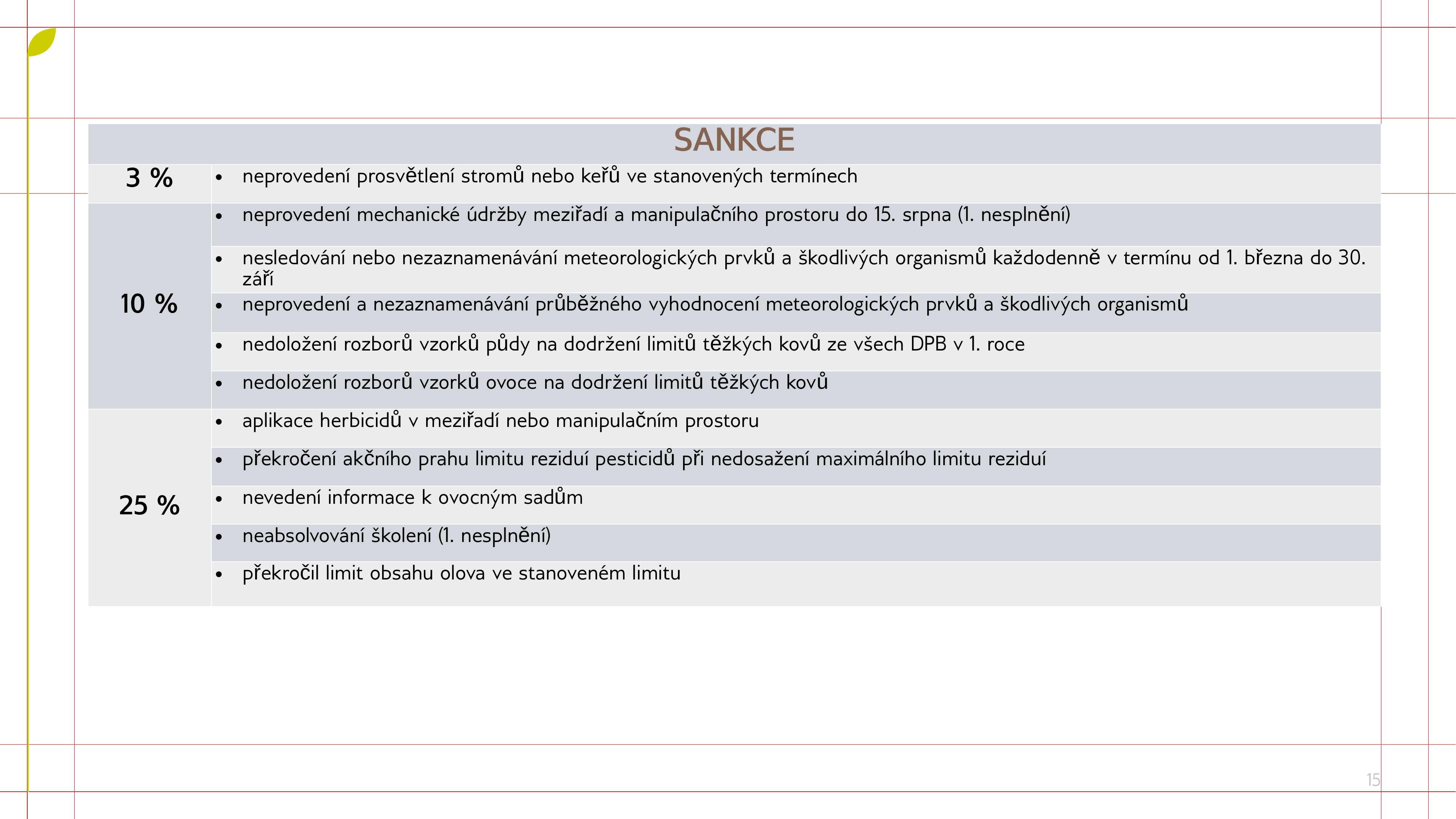

| SANKCE | sankce vůči celému podopatření |
| --- | --- |
| 3 % | neprovedení prosvětlení stromů nebo keřů ve stanovených termínech |
| 10 % | neprovedení mechanické údržby meziřadí a manipulačního prostoru do 15. srpna (1. nesplnění) |
|  | nesledování nebo nezaznamenávání meteorologických prvků a škodlivých organismů každodenně v termínu od 1. března do 30. září |
|  | neprovedení a nezaznamenávání průběžného vyhodnocení meteorologických prvků a škodlivých organismů |
|  | nedoložení rozborů vzorků půdy na dodržení limitů těžkých kovů ze všech DPB v 1. roce |
|  | nedoložení rozborů vzorků ovoce na dodržení limitů těžkých kovů |
| 25 % | aplikace herbicidů v meziřadí nebo manipulačním prostoru |
|  | překročení akčního prahu limitu reziduí pesticidů při nedosažení maximálního limitu reziduí |
|  | nevedení informace k ovocným sadům |
|  | neabsolvování školení (1. nesplnění) |
|  | překročil limit obsahu olova ve stanoveném limitu |
15